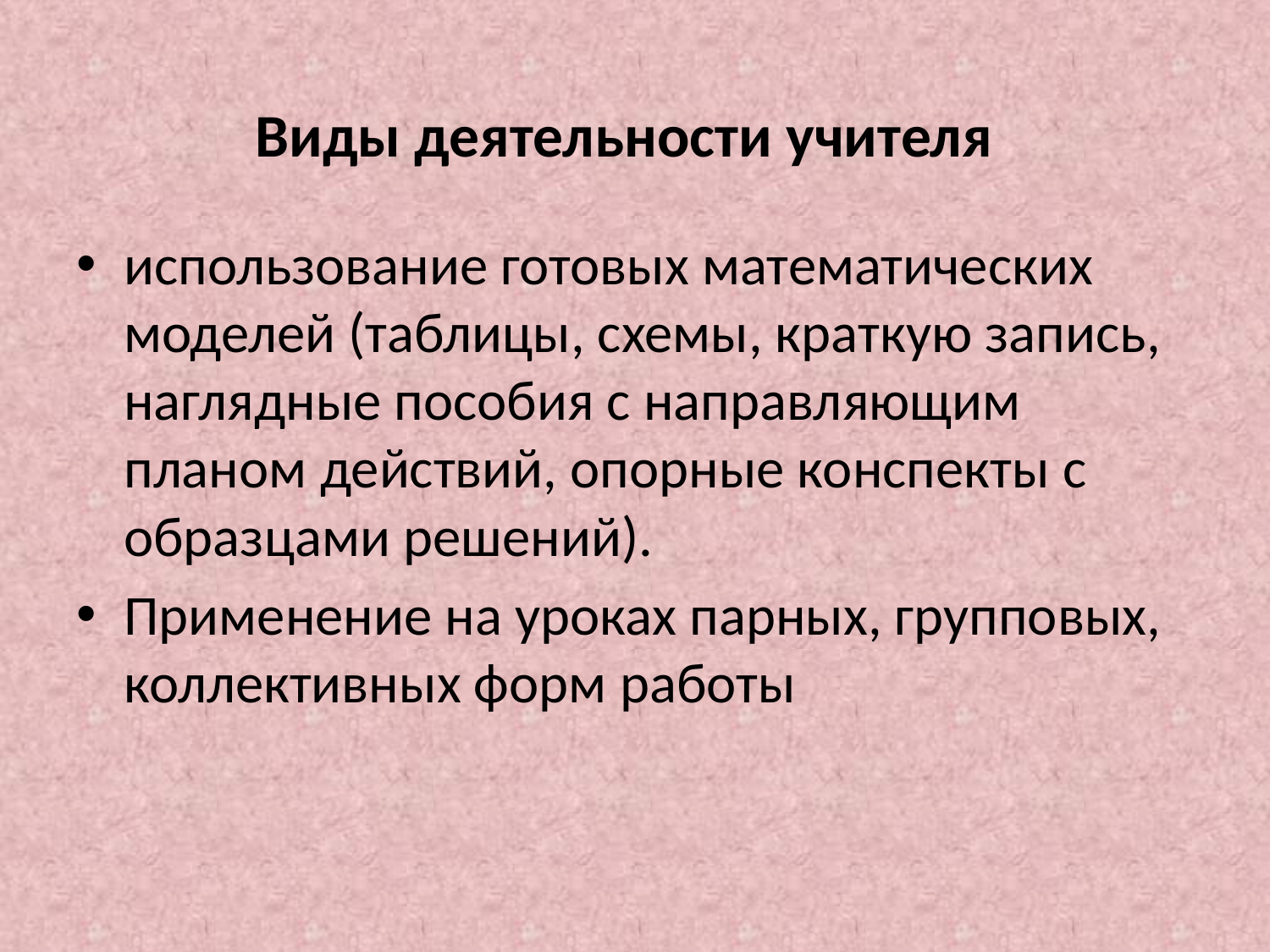

# Виды деятельности учителя
использование готовых математических моделей (таблицы, схемы, краткую запись, наглядные пособия с направляющим планом действий, опорные конспекты с образцами решений).
Применение на уроках парных, групповых, коллективных форм работы